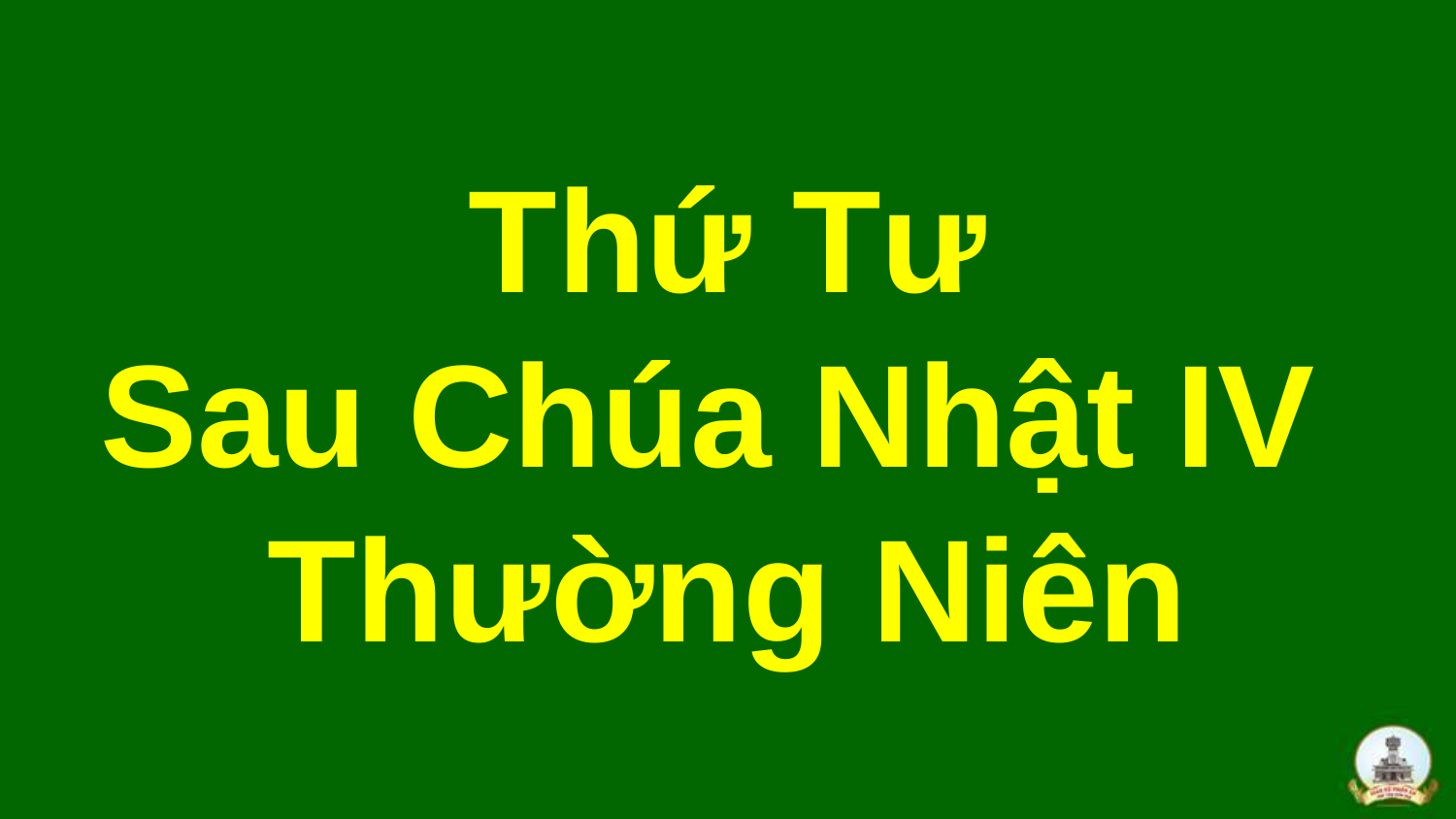

# Thứ Tư Sau Chúa Nhật IV Thường Niên